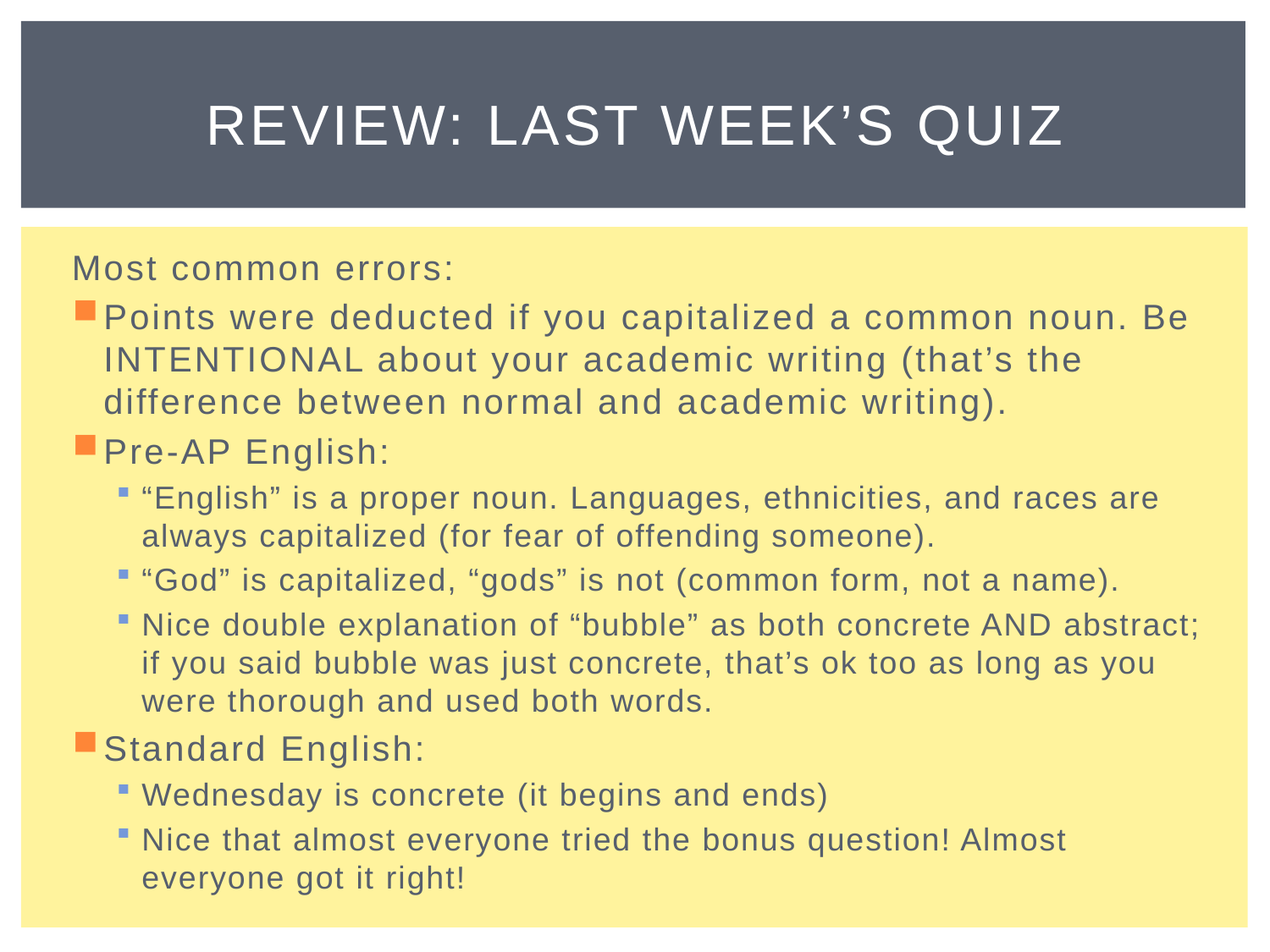

# Review: Last week’s quiz
Most common errors:
Points were deducted if you capitalized a common noun. Be INTENTIONAL about your academic writing (that’s the difference between normal and academic writing).
Pre-AP English:
“English” is a proper noun. Languages, ethnicities, and races are always capitalized (for fear of offending someone).
“God” is capitalized, “gods” is not (common form, not a name).
Nice double explanation of “bubble” as both concrete AND abstract; if you said bubble was just concrete, that’s ok too as long as you were thorough and used both words.
Standard English:
Wednesday is concrete (it begins and ends)
Nice that almost everyone tried the bonus question! Almost everyone got it right!